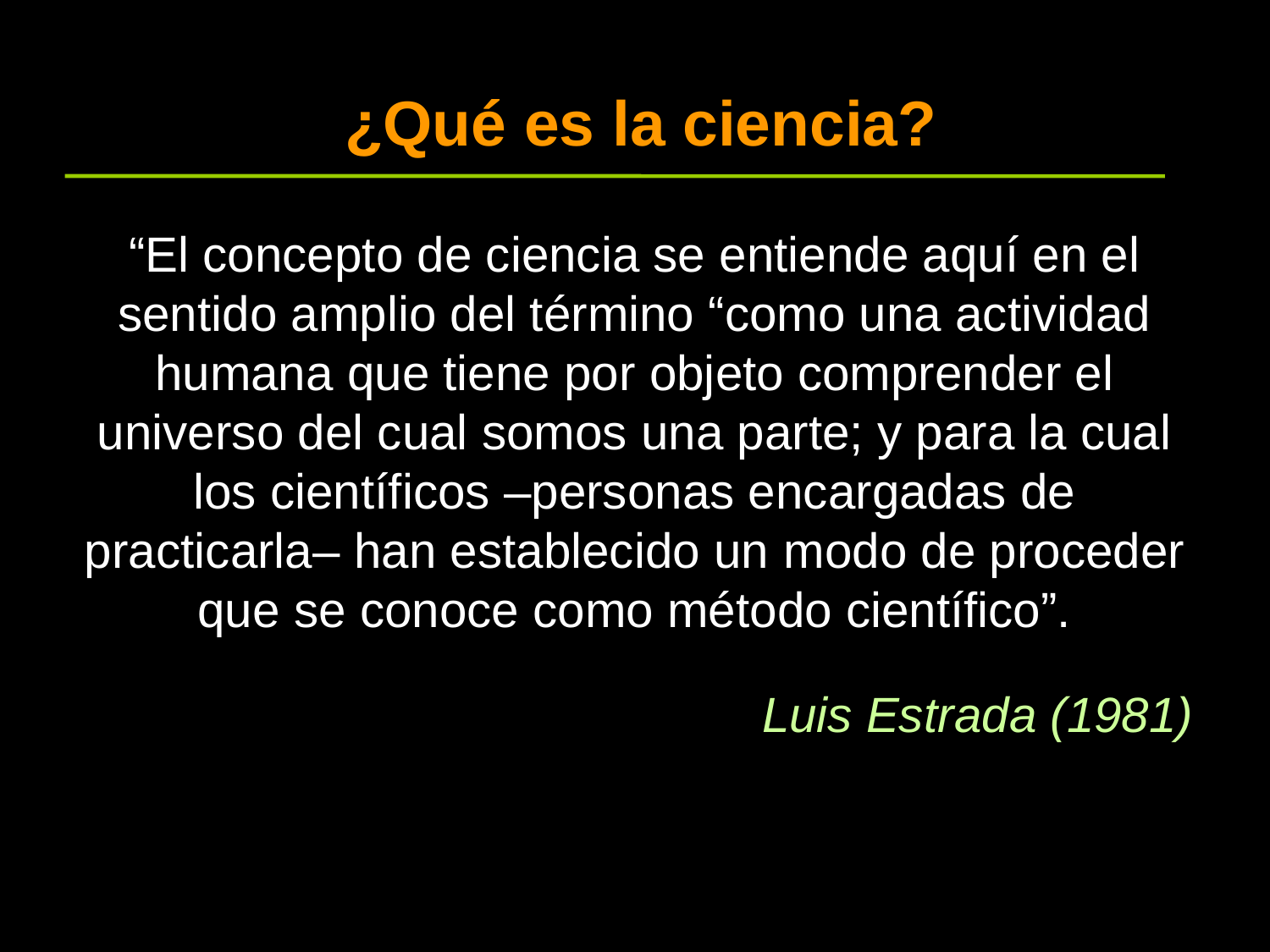

¿Qué es la ciencia?

“El concepto de ciencia se entiende aquí en el sentido amplio del término “como una actividad humana que tiene por objeto comprender el universo del cual somos una parte; y para la cual los científicos –personas encargadas de practicarla– han establecido un modo de proceder que se conoce como método científico”.
Luis Estrada (1981)